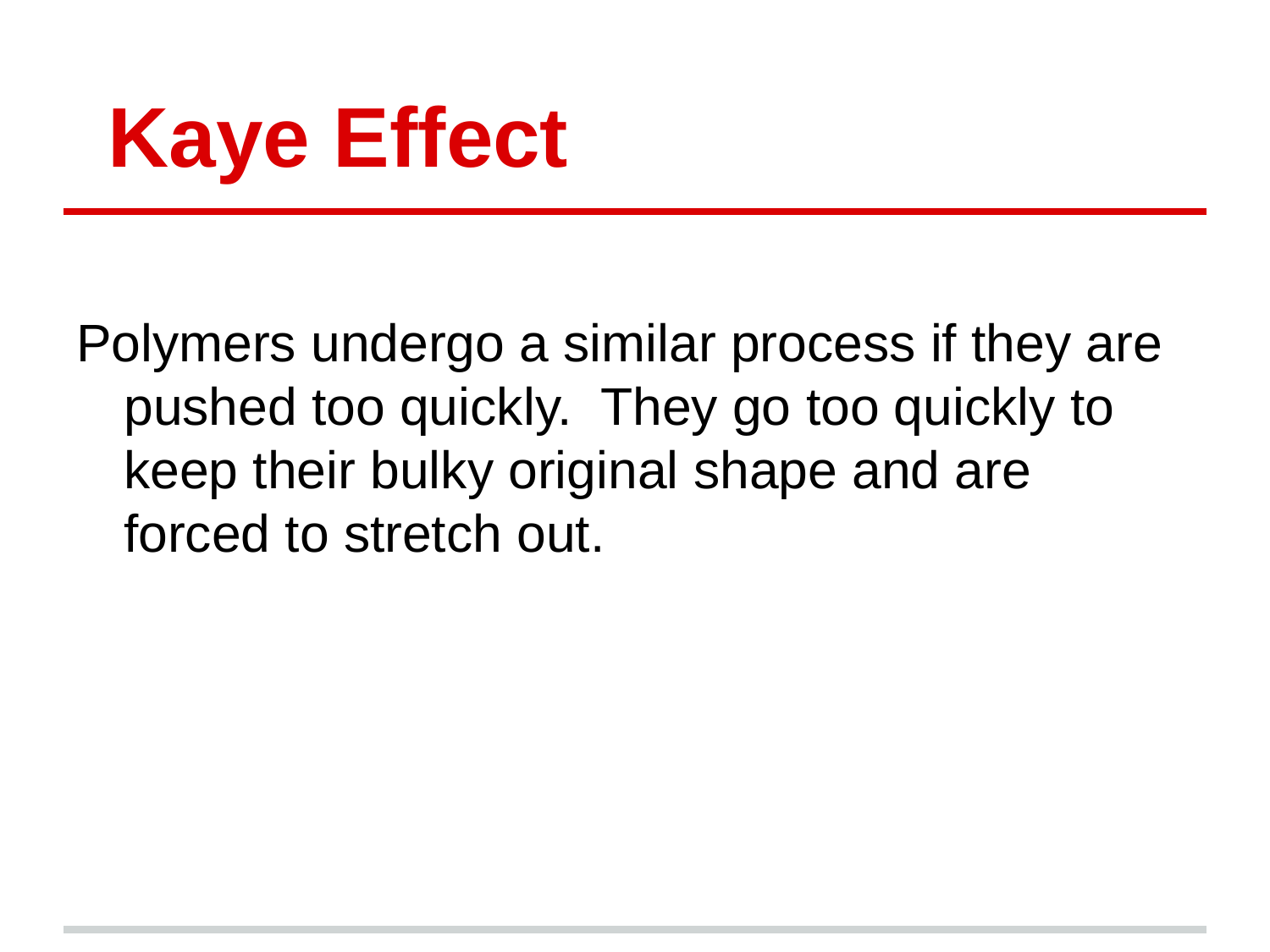

# Kaye Effect

Polymers undergo a similar process if they are pushed too quickly.  They go too quickly to keep their bulky original shape and are forced to stretch out.